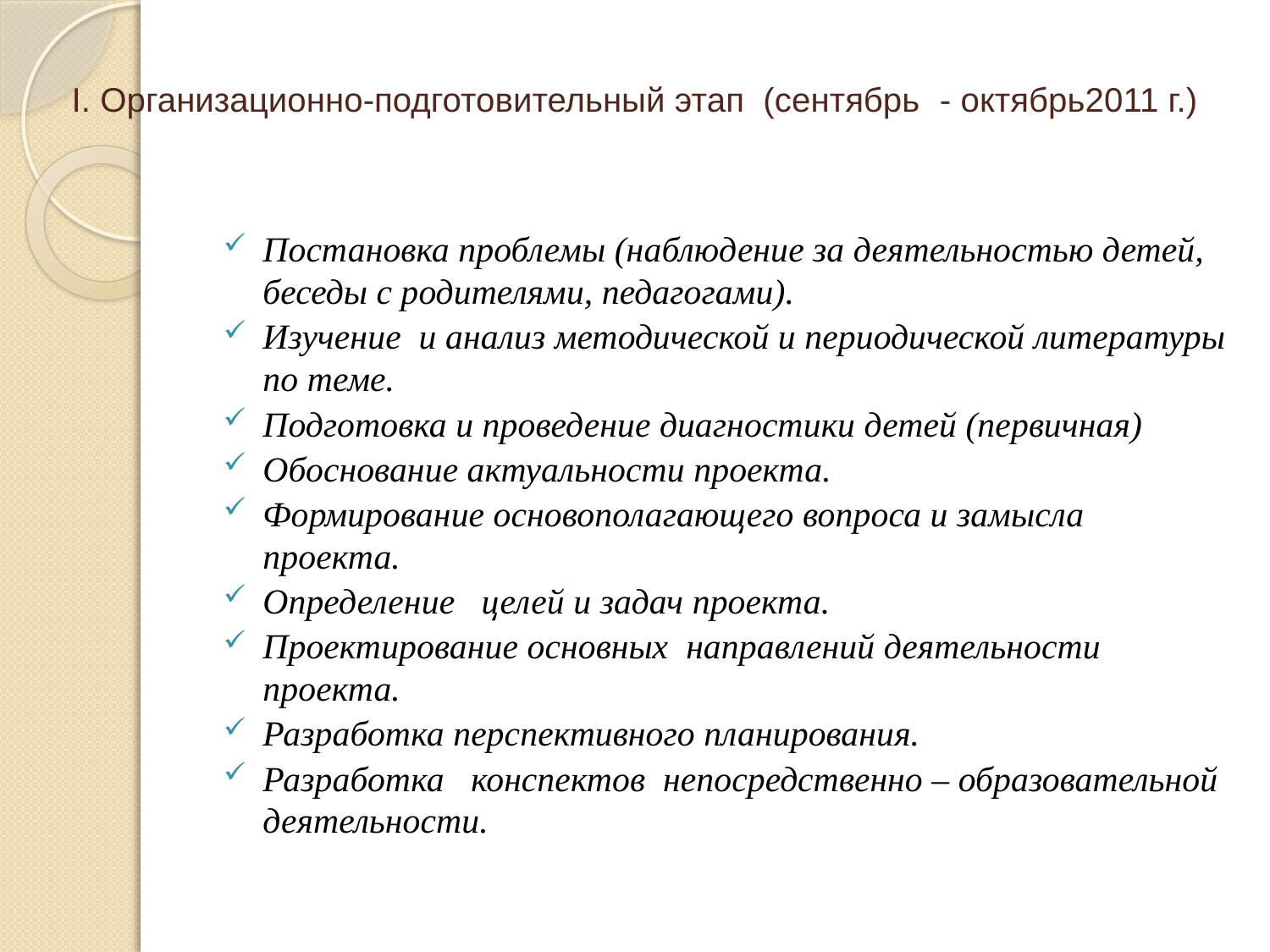

# I. Организационно-подготовительный этап  (сентябрь  - октябрь2011 г.)

Постановка проблемы (наблюдение за деятельностью детей, беседы с родителями, педагогами).
Изучение  и анализ методической и периодической литературы по теме.
Подготовка и проведение диагностики детей (первичная)
Обоснование актуальности проекта.
Формирование основополагающего вопроса и замысла проекта.
Определение   целей и задач проекта.
Проектирование основных  направлений деятельности проекта.
Разработка перспективного планирования.
Разработка   конспектов  непосредственно – образовательной деятельности.